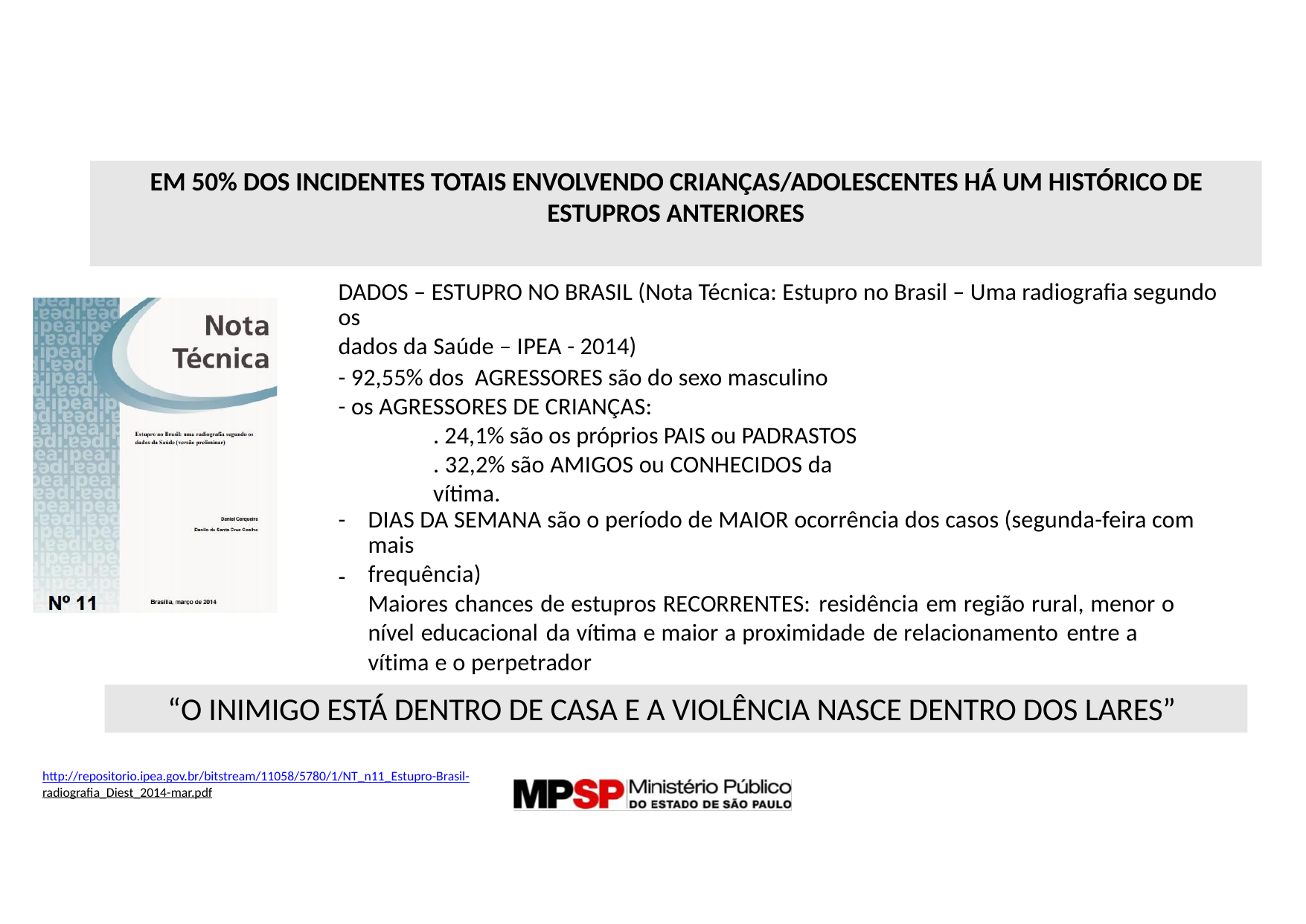

EM 50% DOS INCIDENTES TOTAIS ENVOLVENDO CRIANÇAS/ADOLESCENTES HÁ UM HISTÓRICO DE ESTUPROS ANTERIORES
DADOS – ESTUPRO NO BRASIL (Nota Técnica: Estupro no Brasil – Uma radiografia segundo os
dados da Saúde – IPEA - 2014)

- 92,55% dos  AGRESSORES são do sexo masculino
- os AGRESSORES DE CRIANÇAS:
. 24,1% são os próprios PAIS ou PADRASTOS
. 32,2% são AMIGOS ou CONHECIDOS da vítima.
-
DIAS DA SEMANA são o período de MAIOR ocorrência dos casos (segunda-feira com mais
frequência)
Maiores chances de estupros RECORRENTES: residência em região rural, menor o nível educacional da vítima e maior a proximidade de relacionamento entre a vítima e o perpetrador
-

“O INIMIGO ESTÁ DENTRO DE CASA E A VIOLÊNCIA NASCE DENTRO DOS LARES”
http://repositorio.ipea.gov.br/bitstream/11058/5780/1/NT_n11_Estupro-Brasil-
radiografia_Diest_2014-mar.pdf